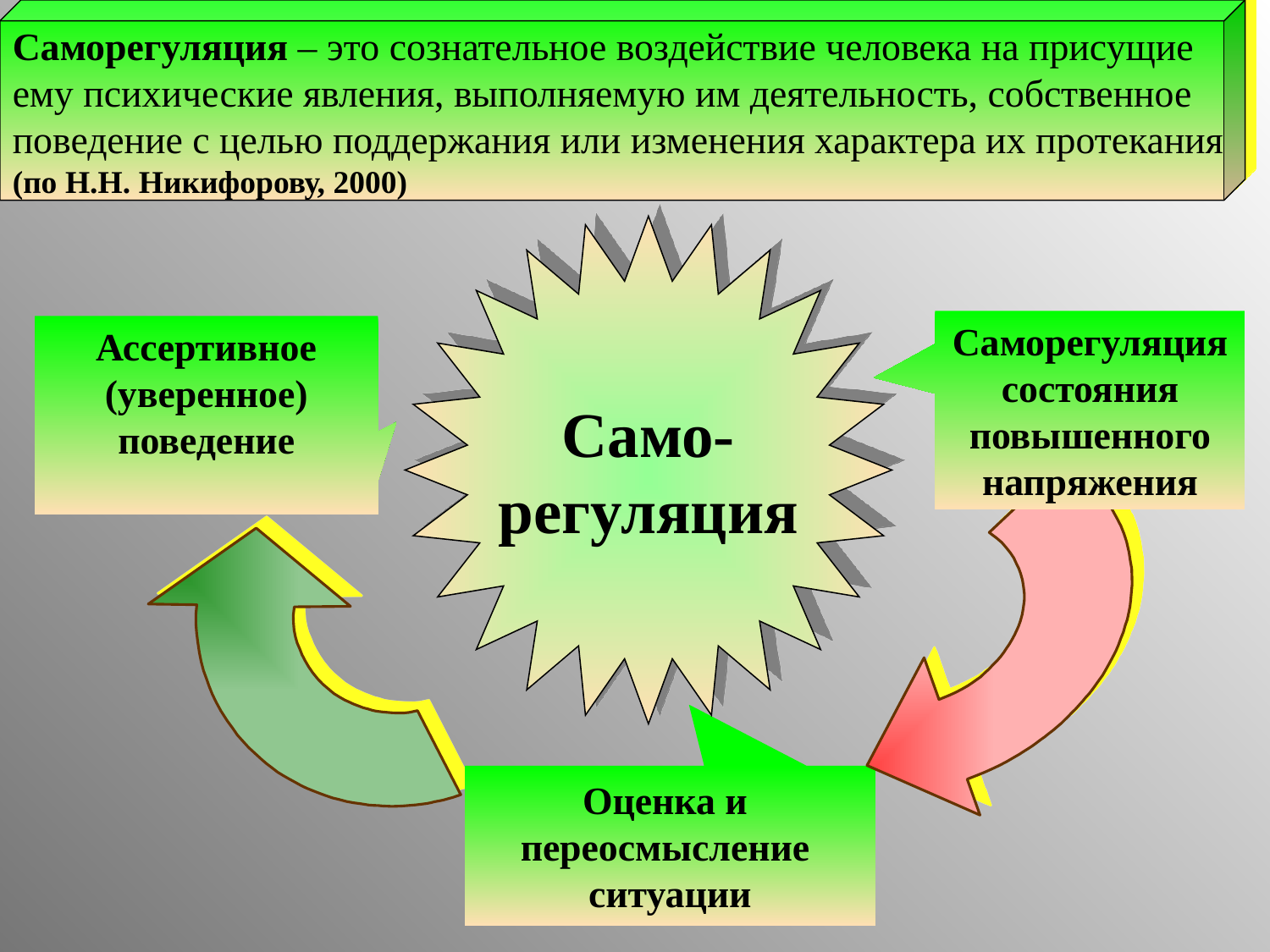

Саморегуляция – это сознательное воздействие человека на присущие
ему психические явления, выполняемую им деятельность, собственное
поведение с целью поддержания или изменения характера их протекания
(по Н.Н. Никифорову, 2000)
Само-
регуляция
Саморегуляция состояния повышенного напряжения
Ассертивное (уверенное) поведение

Оценка и
переосмысление
ситуации